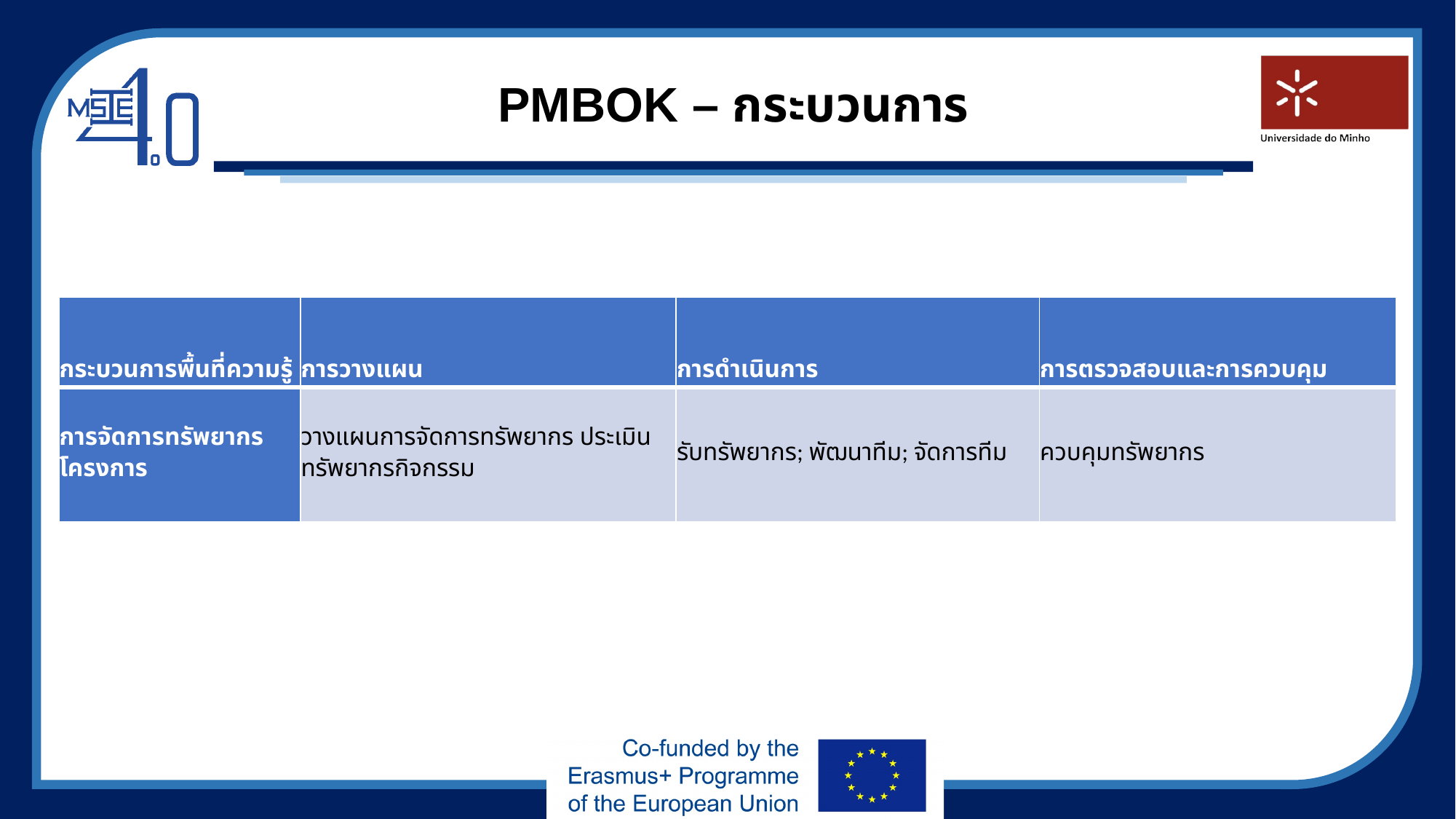

# PMBOK – กระบวนการ
| กระบวนการพื้นที่ความรู้ | การวางแผน | การดำเนินการ | การตรวจสอบและการควบคุม |
| --- | --- | --- | --- |
| การจัดการทรัพยากรโครงการ | วางแผนการจัดการทรัพยากร ประเมินทรัพยากรกิจกรรม | รับทรัพยากร; พัฒนาทีม; จัดการทีม | ควบคุมทรัพยากร |